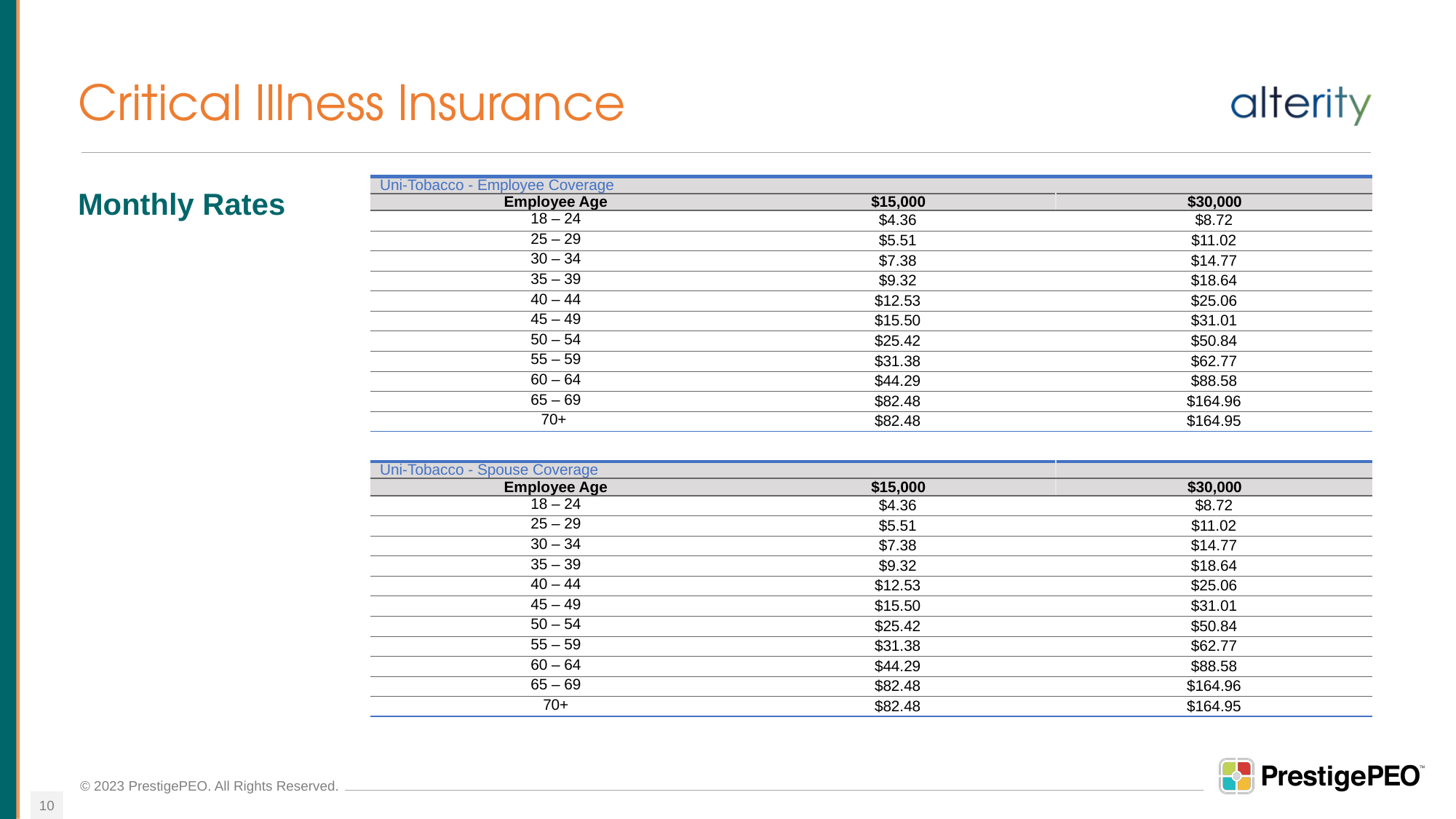

# Critical Illness Insurance
| Uni-Tobacco - Employee Coverage |  |  |
| --- | --- | --- |
| Employee Age | $15,000 | $30,000 |
| 18 – 24 | $4.36 | $8.72 |
| 25 – 29 | $5.51 | $11.02 |
| 30 – 34 | $7.38 | $14.77 |
| 35 – 39 | $9.32 | $18.64 |
| 40 – 44 | $12.53 | $25.06 |
| 45 – 49 | $15.50 | $31.01 |
| 50 – 54 | $25.42 | $50.84 |
| 55 – 59 | $31.38 | $62.77 |
| 60 – 64 | $44.29 | $88.58 |
| 65 – 69 | $82.48 | $164.96 |
| 70+ | $82.48 | $164.95 |
Monthly Rates

| Uni-Tobacco - Spouse Coverage |  |  |
| --- | --- | --- |
| Employee Age | $15,000 | $30,000 |
| 18 – 24 | $4.36 | $8.72 |
| 25 – 29 | $5.51 | $11.02 |
| 30 – 34 | $7.38 | $14.77 |
| 35 – 39 | $9.32 | $18.64 |
| 40 – 44 | $12.53 | $25.06 |
| 45 – 49 | $15.50 | $31.01 |
| 50 – 54 | $25.42 | $50.84 |
| 55 – 59 | $31.38 | $62.77 |
| 60 – 64 | $44.29 | $88.58 |
| 65 – 69 | $82.48 | $164.96 |
| 70+ | $82.48 | $164.95 |